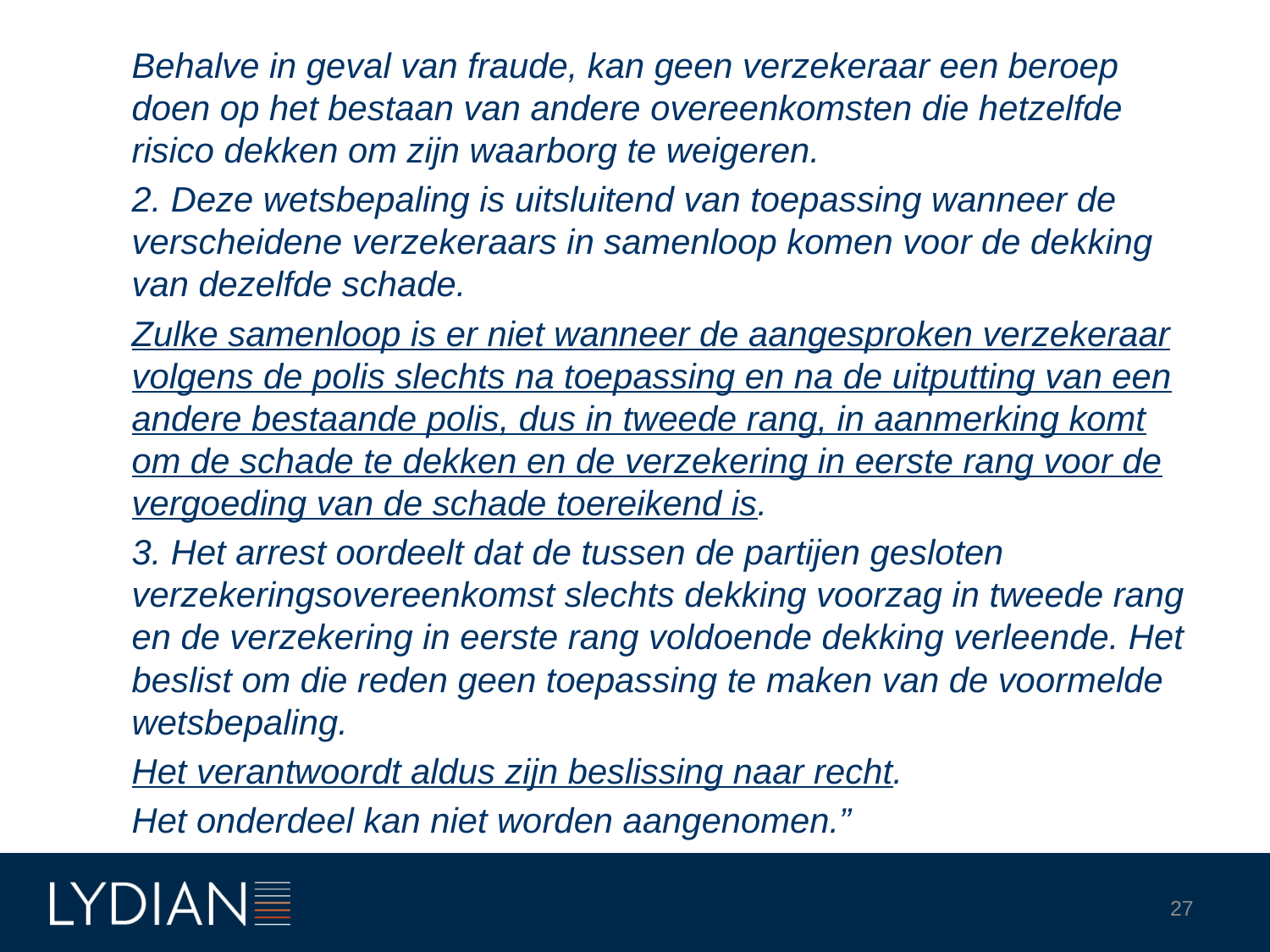

Behalve in geval van fraude, kan geen verzekeraar een beroep doen op het bestaan van andere overeenkomsten die hetzelfde risico dekken om zijn waarborg te weigeren.
2. Deze wetsbepaling is uitsluitend van toepassing wanneer de verscheidene verzekeraars in samenloop komen voor de dekking van dezelfde schade.
Zulke samenloop is er niet wanneer de aangesproken verzekeraar volgens de polis slechts na toepassing en na de uitputting van een andere bestaande polis, dus in tweede rang, in aanmerking komt om de schade te dekken en de verzekering in eerste rang voor de vergoeding van de schade toereikend is.
3. Het arrest oordeelt dat de tussen de partijen gesloten verzekeringsovereenkomst slechts dekking voorzag in tweede rang en de verzekering in eerste rang voldoende dekking verleende. Het beslist om die reden geen toepassing te maken van de voormelde wetsbepaling.
Het verantwoordt aldus zijn beslissing naar recht.
Het onderdeel kan niet worden aangenomen.”
27